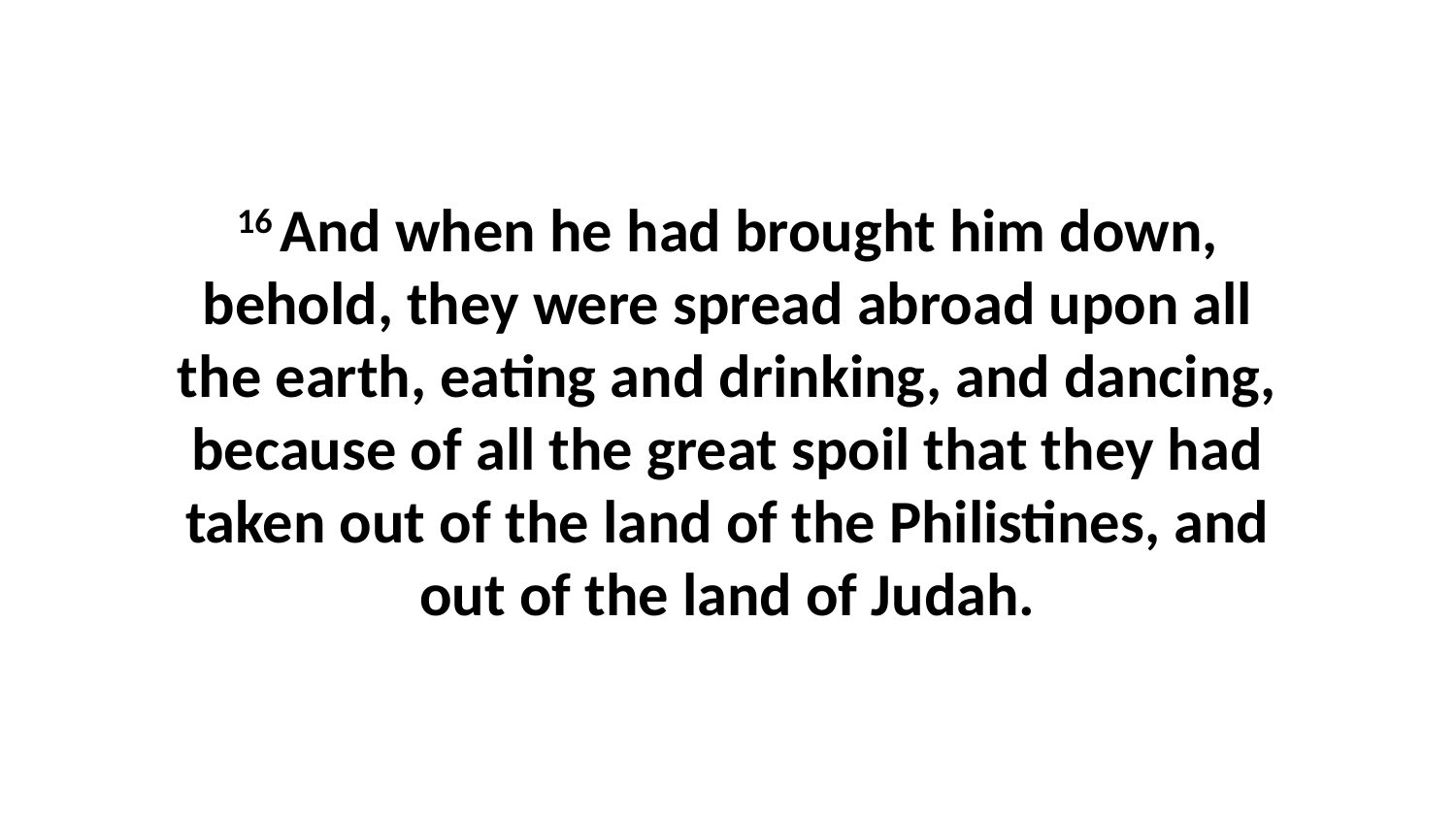

16 And when he had brought him down, behold, they were spread abroad upon all the earth, eating and drinking, and dancing, because of all the great spoil that they had taken out of the land of the Philistines, and out of the land of Judah.